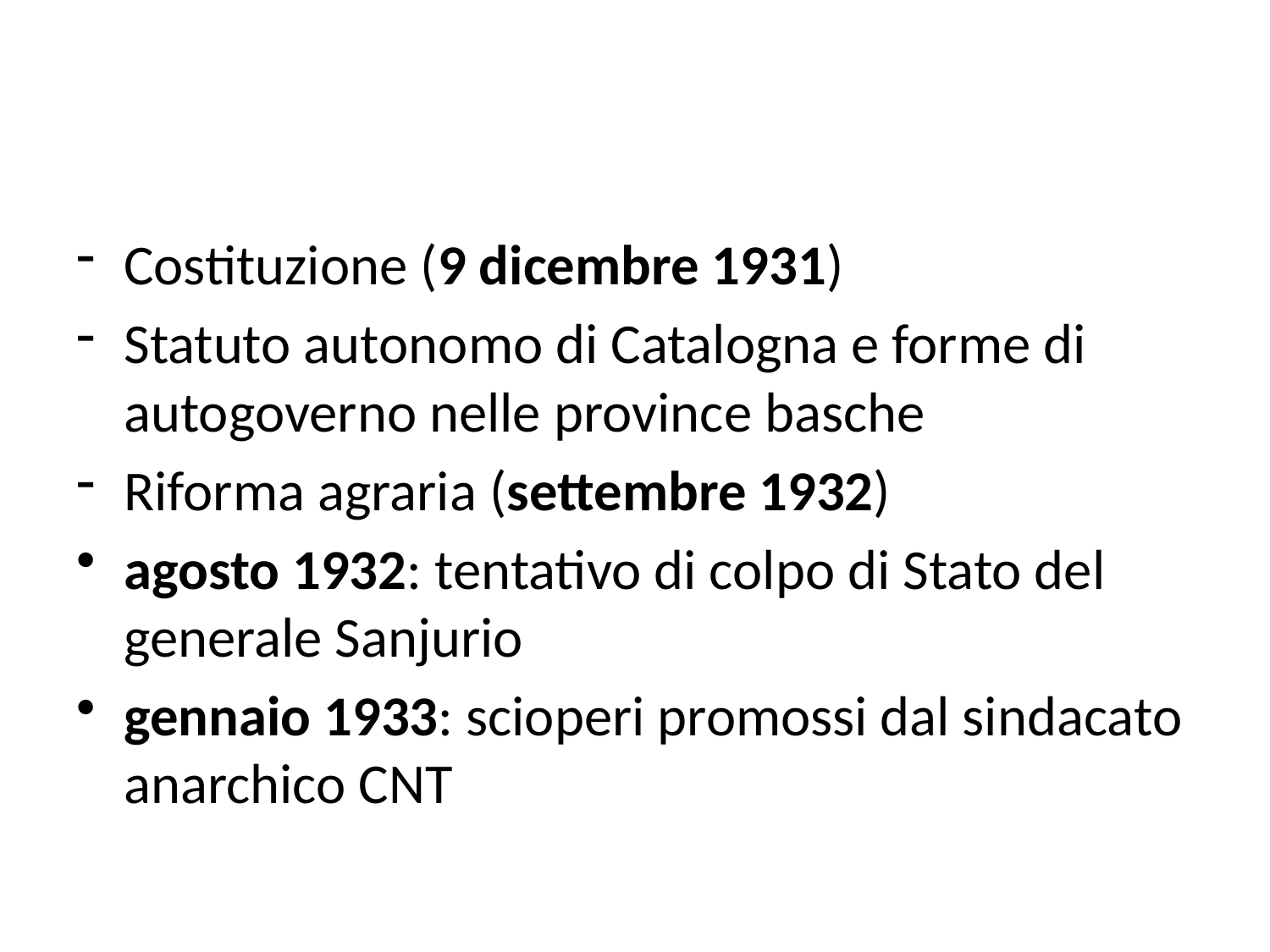

#
Costituzione (9 dicembre 1931)
Statuto autonomo di Catalogna e forme di autogoverno nelle province basche
Riforma agraria (settembre 1932)
agosto 1932: tentativo di colpo di Stato del generale Sanjurio
gennaio 1933: scioperi promossi dal sindacato anarchico CNT